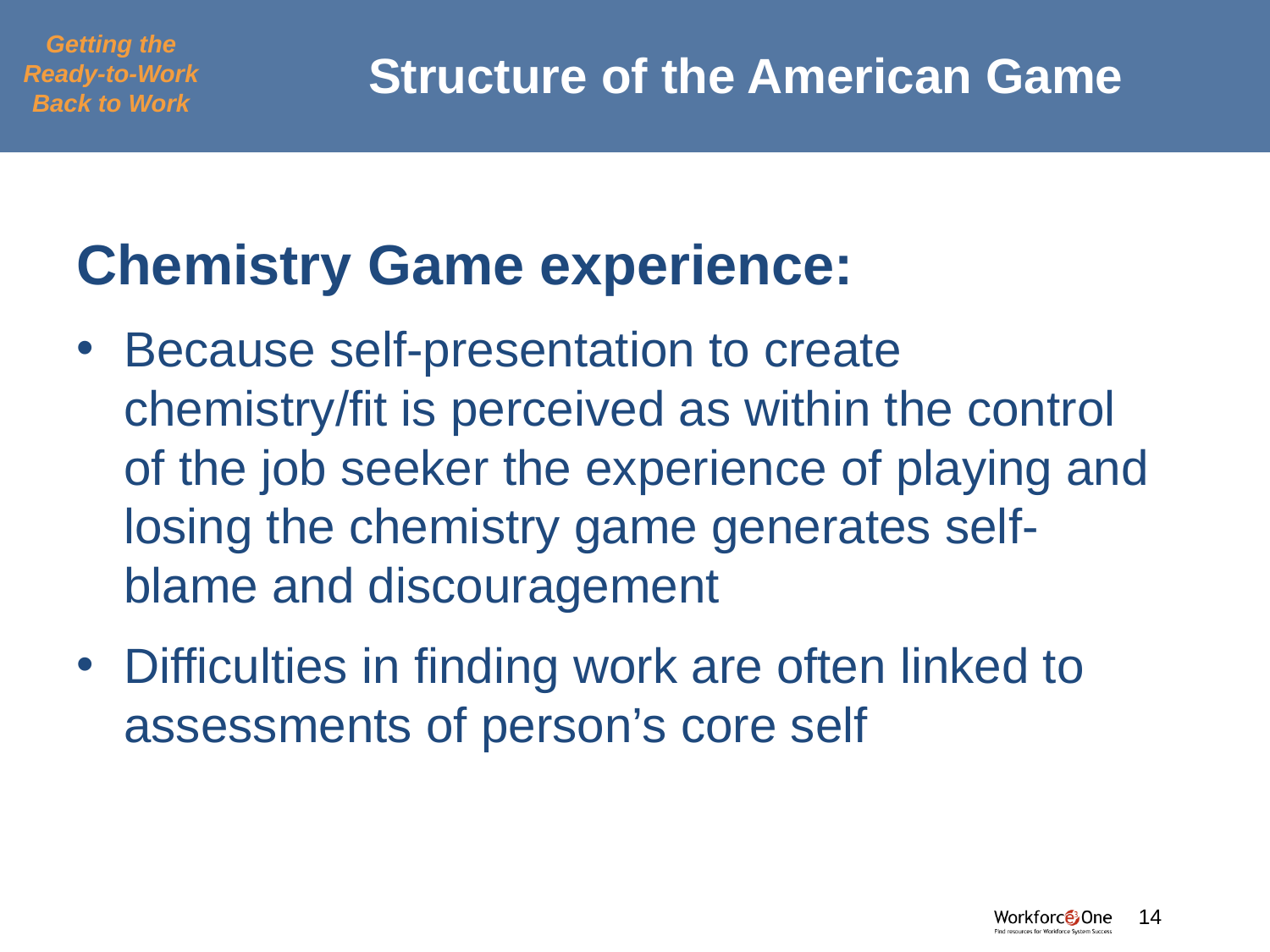

# Structure of the American Game
Getting the Ready-to-Work Back to Work
Chemistry Game experience:
Because self-presentation to create chemistry/fit is perceived as within the control of the job seeker the experience of playing and losing the chemistry game generates self-blame and discouragement
Difficulties in finding work are often linked to assessments of person’s core self

#
14